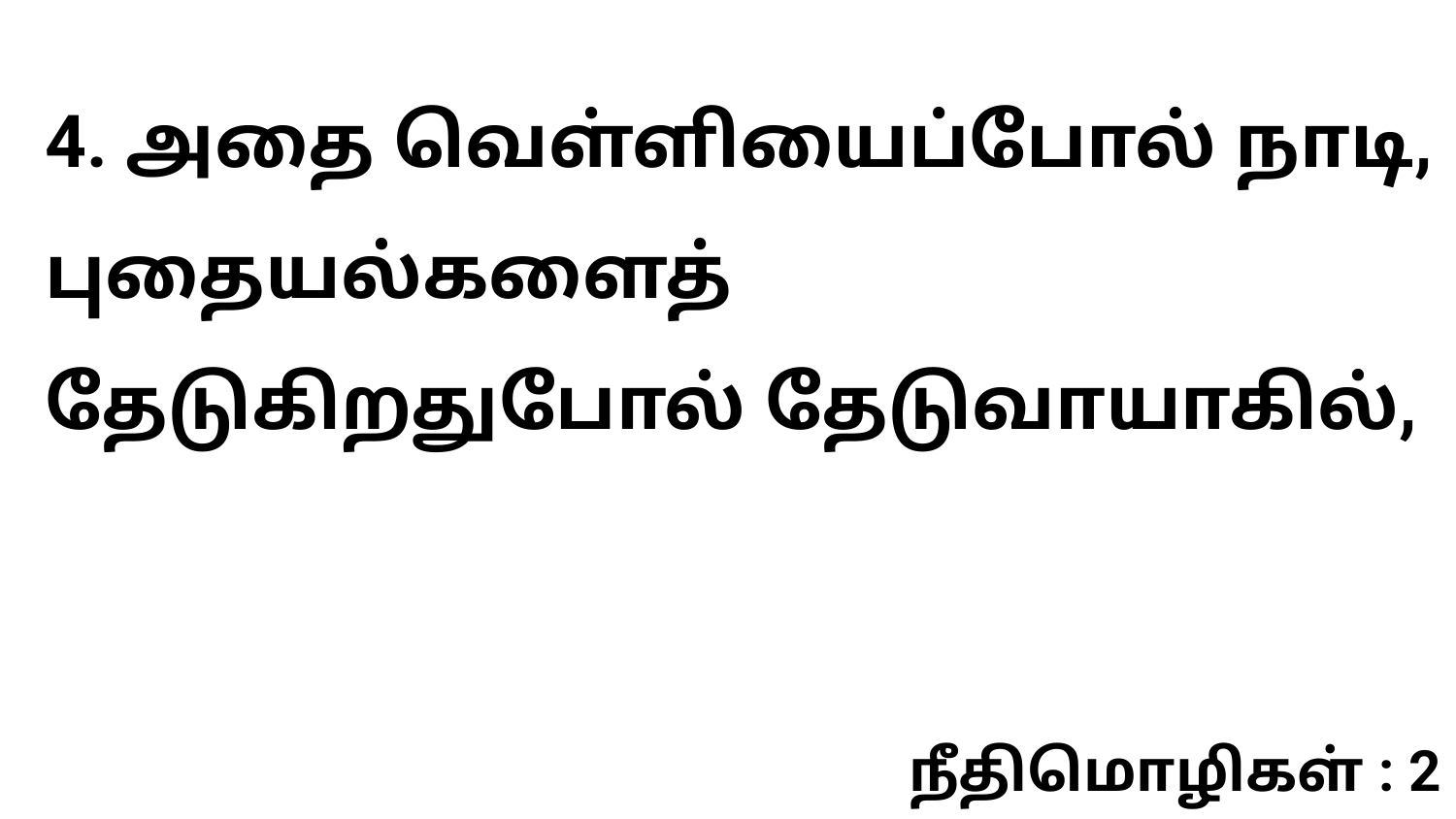

4. அதை வெள்ளியைப்போல் நாடி, புதையல்களைத் தேடுகிறதுபோல் தேடுவாயாகில்,
நீதிமொழிகள் : 2